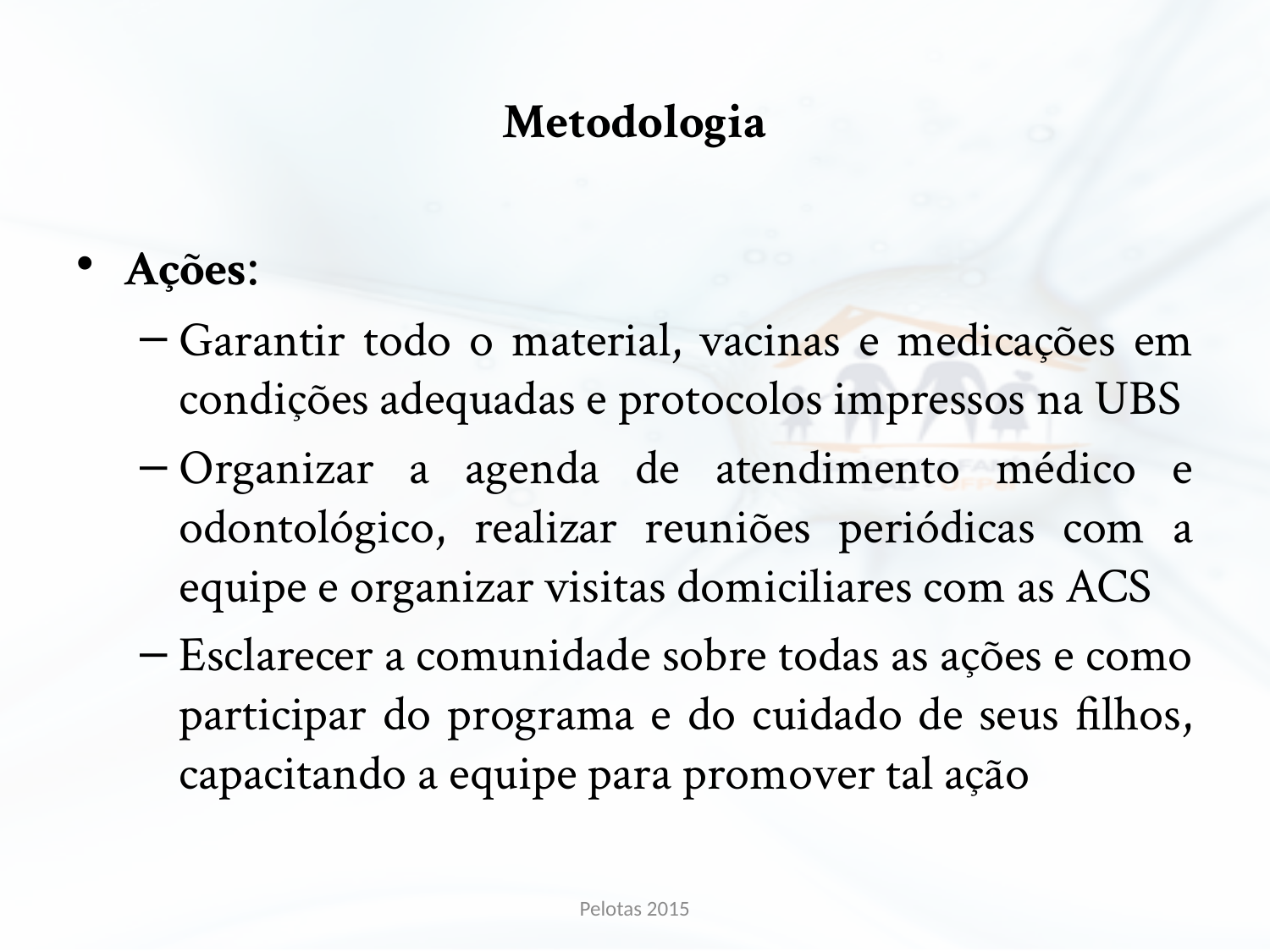

# Metodologia
Ações:
Garantir todo o material, vacinas e medicações em condições adequadas e protocolos impressos na UBS
Organizar a agenda de atendimento médico e odontológico, realizar reuniões periódicas com a equipe e organizar visitas domiciliares com as ACS
Esclarecer a comunidade sobre todas as ações e como participar do programa e do cuidado de seus filhos, capacitando a equipe para promover tal ação
Pelotas 2015